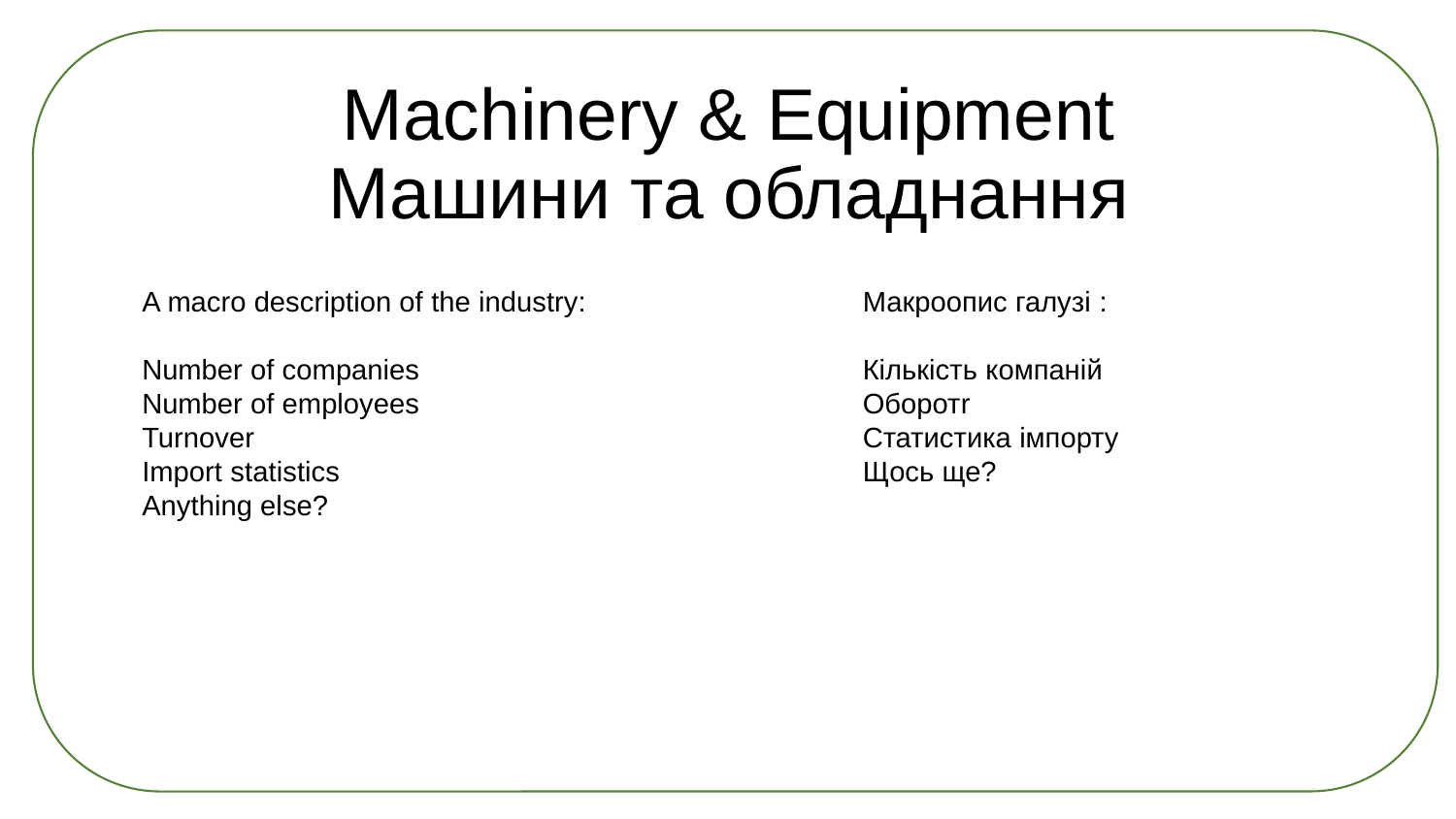

Machinery & Equipment
Машини та обладнання
A macro description of the industry:

Number of companies
Number of employees
Turnover
Import statistics
Anything else?

Макроопис галузі :

Кількість компаній
Оборотr
Статистика імпорту
Щось ще?